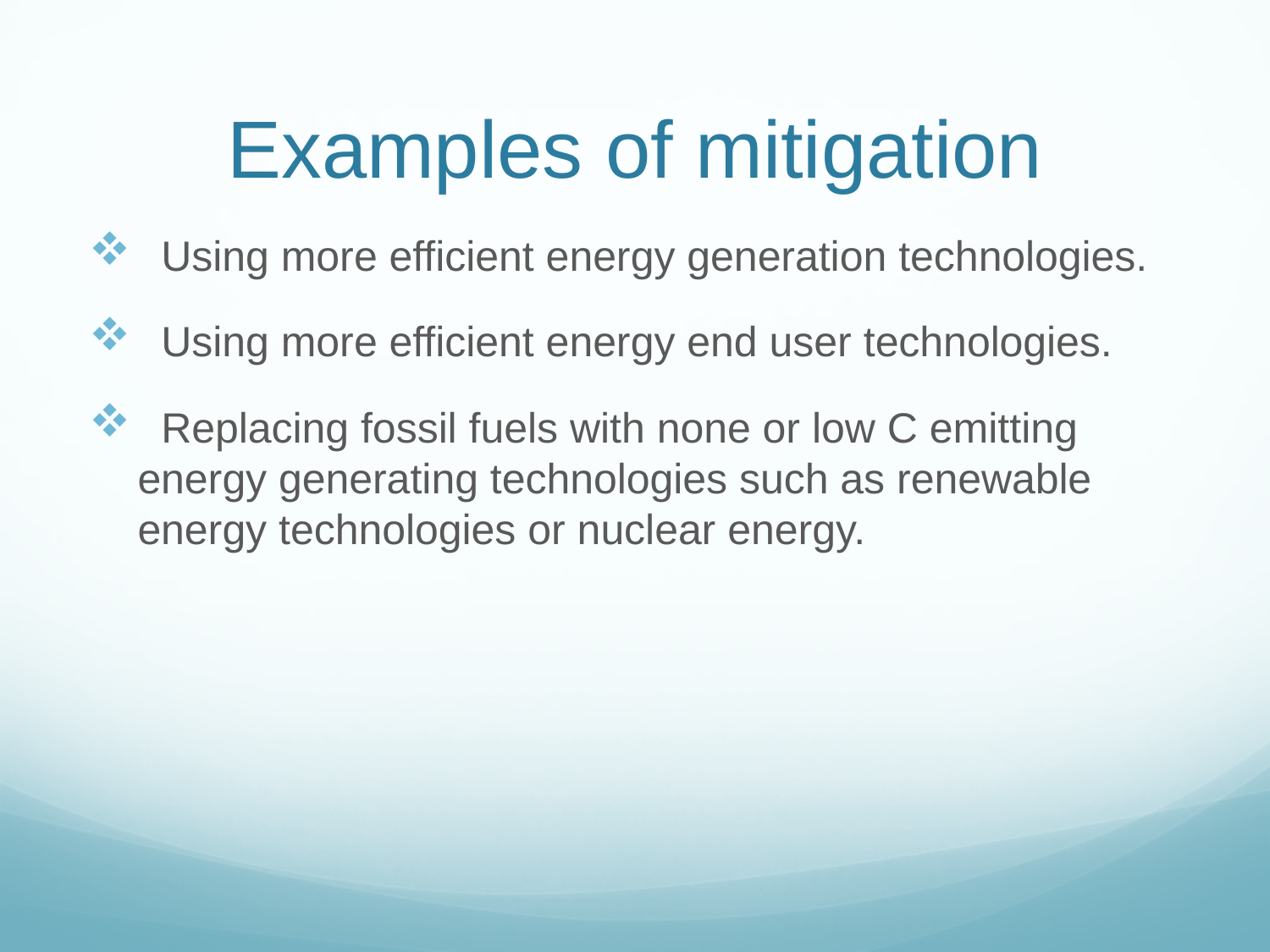

# Examples of mitigation
  Using more efficient energy generation technologies.
  Using more efficient energy end user technologies.
  Replacing fossil fuels with none or low C emitting energy generating technologies such as renewable energy technologies or nuclear energy.